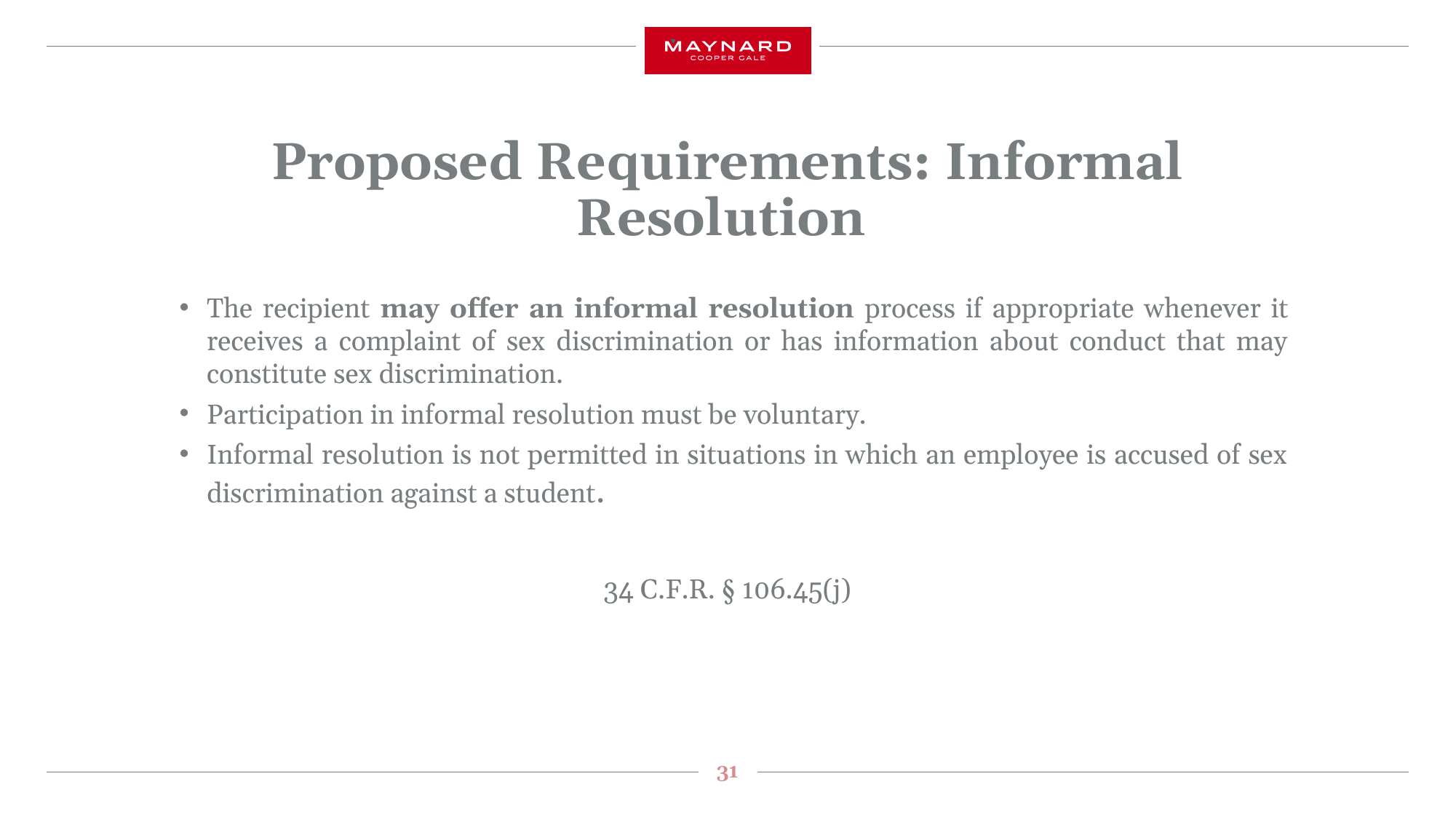

# Proposed Requirements: Informal Resolution
The recipient may offer an informal resolution process if appropriate whenever it receives a complaint of sex discrimination or has information about conduct that may constitute sex discrimination.
Participation in informal resolution must be voluntary.
Informal resolution is not permitted in situations in which an employee is accused of sex discrimination against a student.

34 C.F.R. § 106.45(j)

31